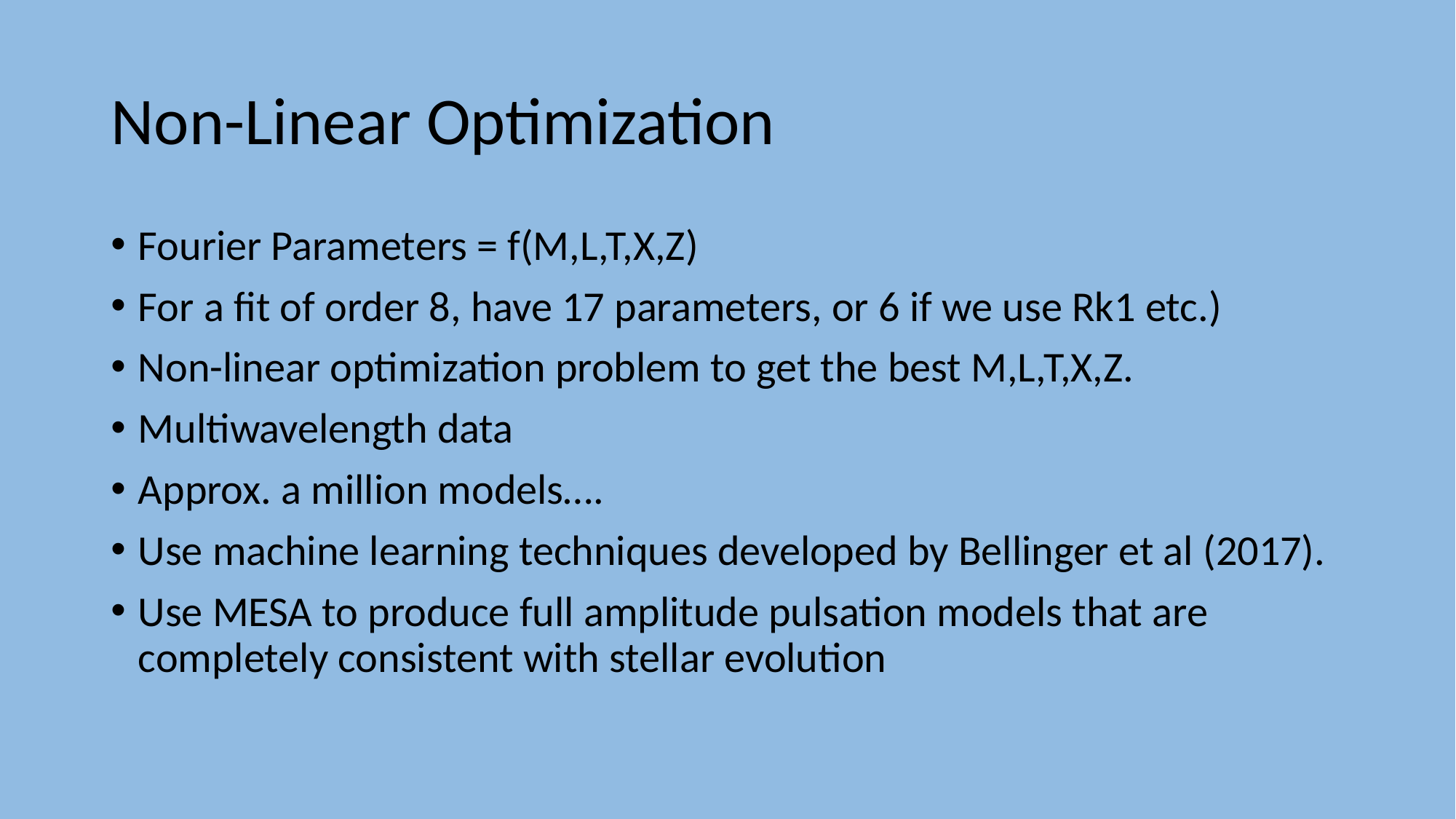

# Non-Linear Optimization
Fourier Parameters = f(M,L,T,X,Z)
For a fit of order 8, have 17 parameters, or 6 if we use Rk1 etc.)
Non-linear optimization problem to get the best M,L,T,X,Z.
Multiwavelength data
Approx. a million models….
Use machine learning techniques developed by Bellinger et al (2017).
Use MESA to produce full amplitude pulsation models that are completely consistent with stellar evolution